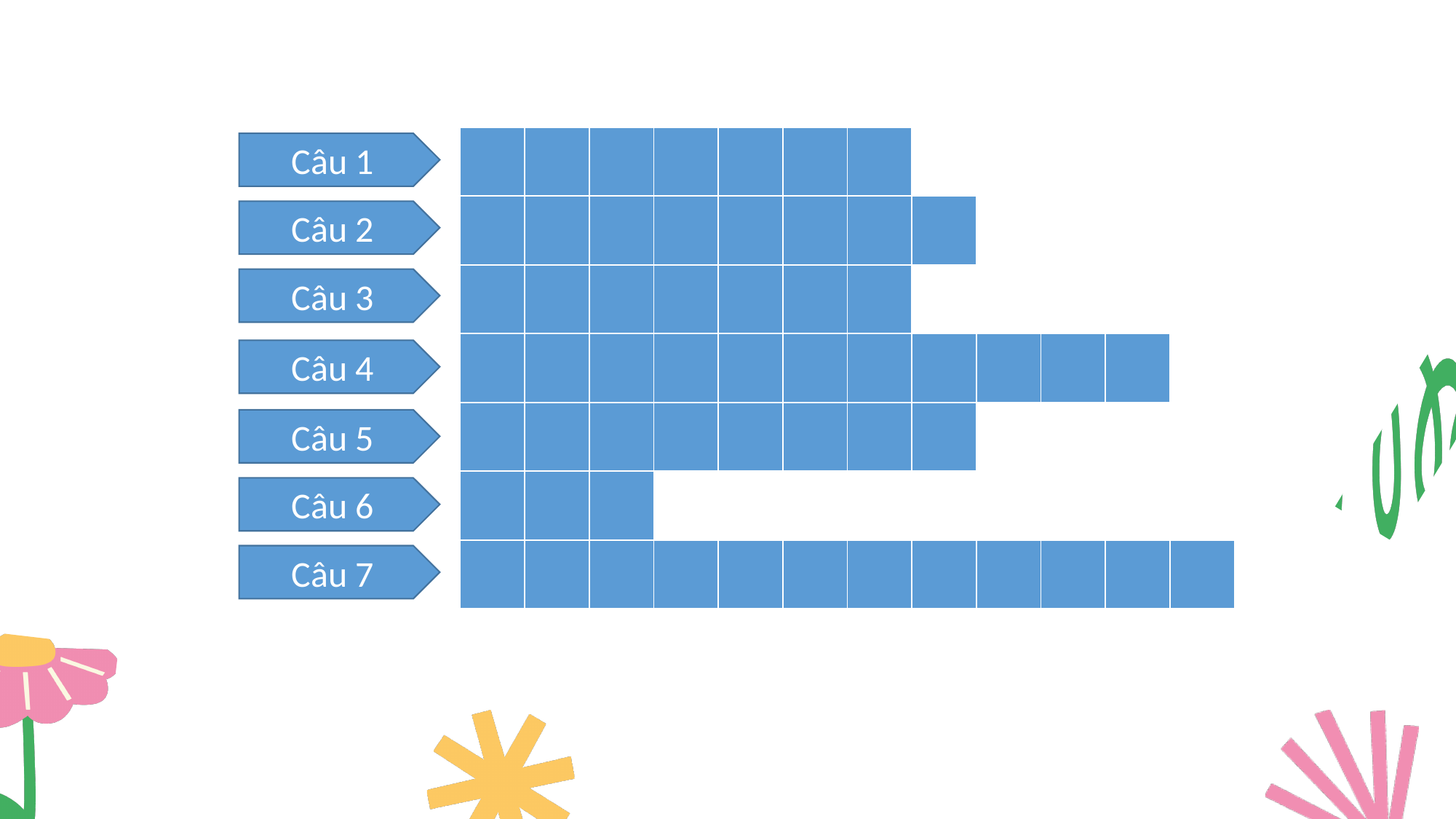

|  |  |  |  |  |  |  |
| --- | --- | --- | --- | --- | --- | --- |
| K | H | O | T | À | N | G |
| --- | --- | --- | --- | --- | --- | --- |
Câu 1
|  |  |  |  |  |  |  |  |
| --- | --- | --- | --- | --- | --- | --- | --- |
| B | Á | N | T | Ấ | T | C | Ả |
| --- | --- | --- | --- | --- | --- | --- | --- |
Câu 2
|  |  |  |  |  |  |  |
| --- | --- | --- | --- | --- | --- | --- |
| N | G | Ọ | C | Q | U | Ý |
| --- | --- | --- | --- | --- | --- | --- |
Câu 3
|  |  |  |  |  |  |  |  |  |  |  |
| --- | --- | --- | --- | --- | --- | --- | --- | --- | --- | --- |
| M | U | A | V | I | Ê | N | N | G | Ọ | C |
| --- | --- | --- | --- | --- | --- | --- | --- | --- | --- | --- |
Câu 4

|  |  |  |  |  |  |  |  |
| --- | --- | --- | --- | --- | --- | --- | --- |
| D | Ư | Ớ | I | B | I | Ể | N |
| --- | --- | --- | --- | --- | --- | --- | --- |
Câu 5
|  |  |  |
| --- | --- | --- |
| G | I | Ỏ |
| --- | --- | --- |
Câu 6
|  |  |  |  |  |  |  |  |  |  |  |  |
| --- | --- | --- | --- | --- | --- | --- | --- | --- | --- | --- | --- |
| C | Á | C | T | H | I | Ê | N | T | H | Ầ | N |
| --- | --- | --- | --- | --- | --- | --- | --- | --- | --- | --- | --- |
Câu 7